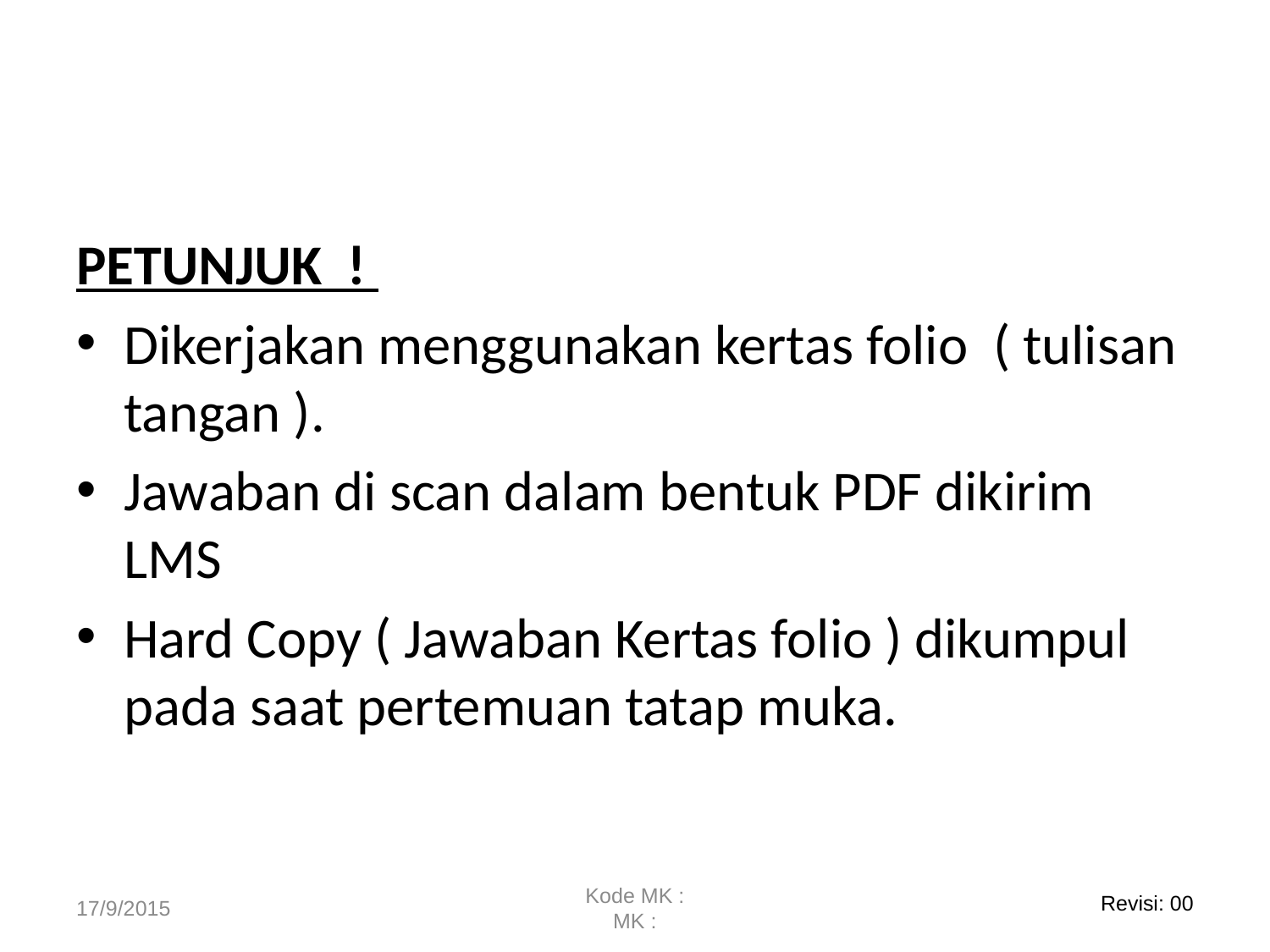

PETUNJUK  !
Dikerjakan menggunakan kertas folio  ( tulisan tangan ).
Jawaban di scan dalam bentuk PDF dikirim LMS
Hard Copy ( Jawaban Kertas folio ) dikumpul pada saat pertemuan tatap muka.

17/9/2015
Kode MK :
MK :